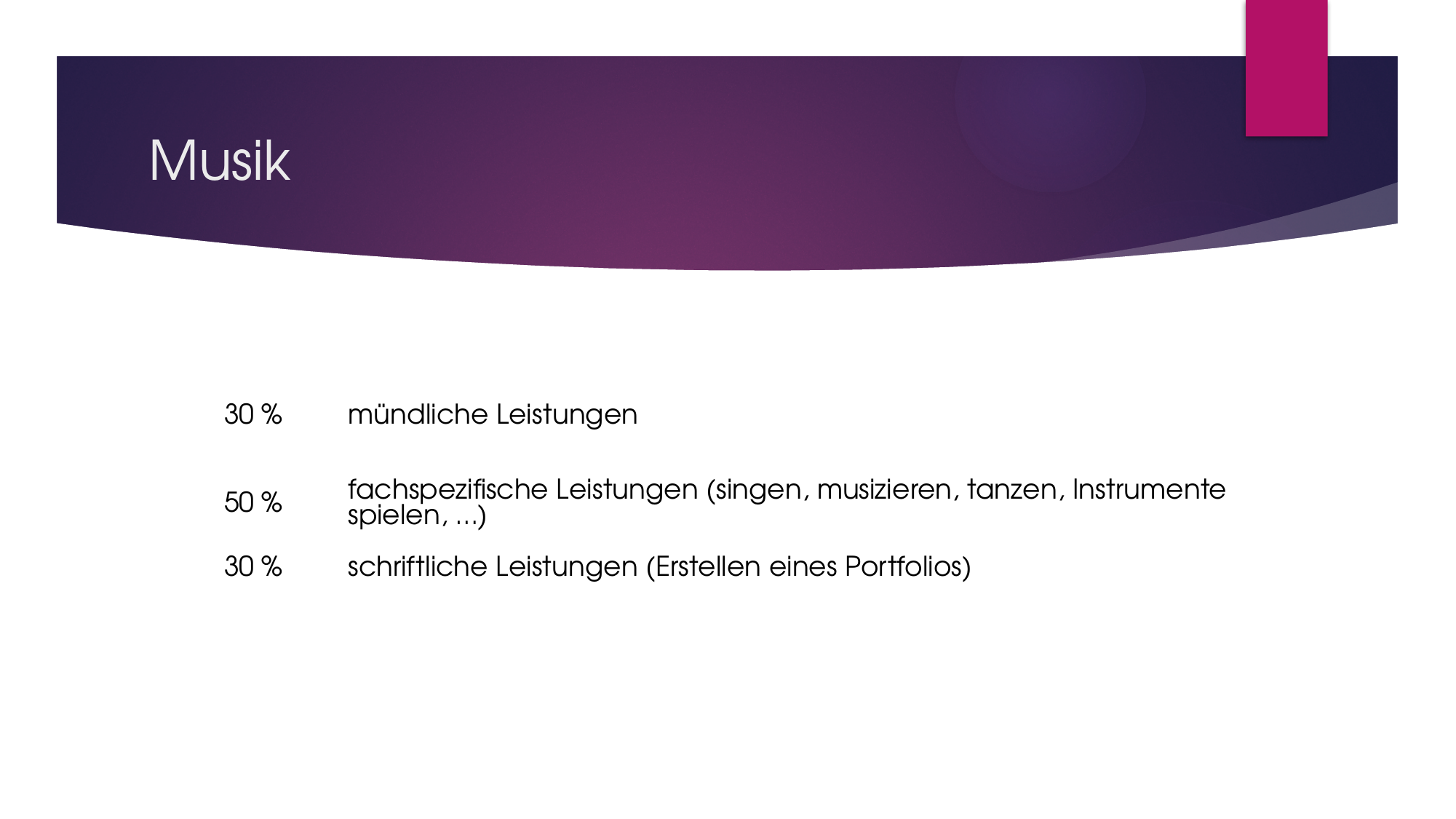

# Musik
| 30 % | mündliche Leistungen |
| --- | --- |
| 50 % | fachspezifische Leistungen (singen, musizieren, tanzen, Instrumente spielen, …) |
| 30 % | schriftliche Leistungen (Erstellen eines Portfolios) |
|  |  |